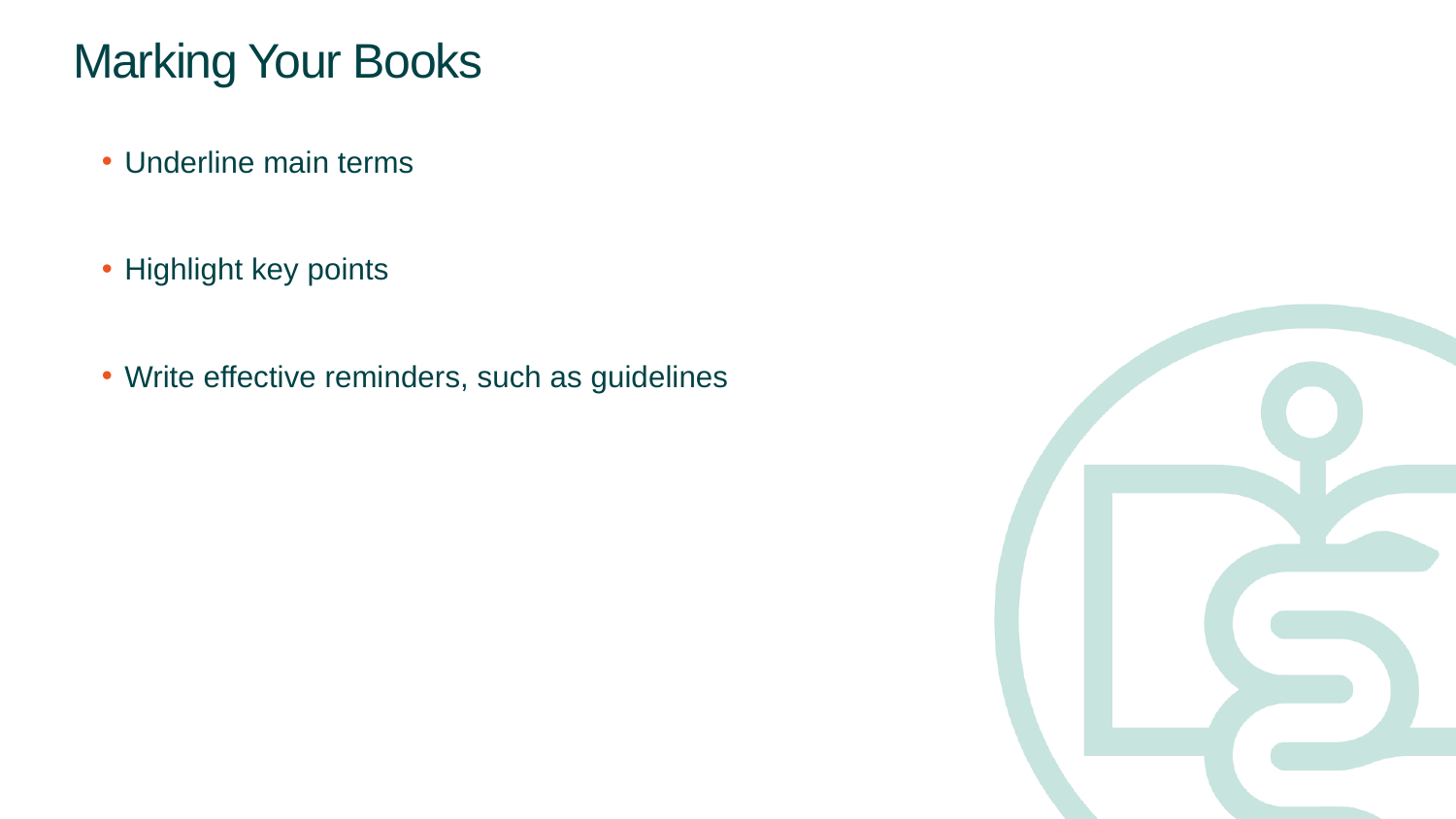

# Marking Your Books
Underline main terms

Highlight key points

Write effective reminders, such as guidelines